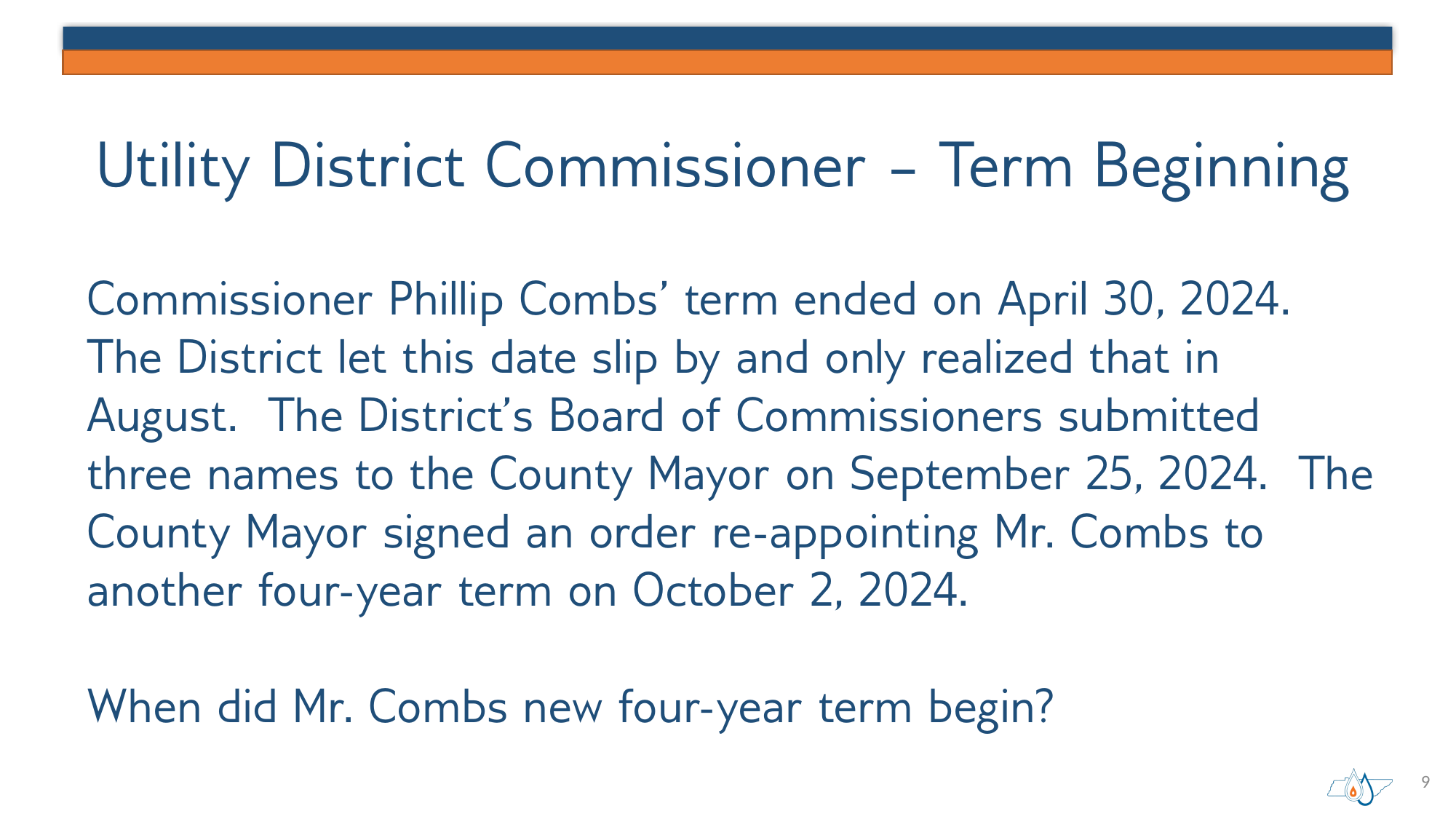

# Utility District Commissioner – Term Beginning
Commissioner Phillip Combs’ term ended on April 30, 2024.  The District let this date slip by and only realized that in August.  The District’s Board of Commissioners submitted three names to the County Mayor on September 25, 2024.  The County Mayor signed an order re-appointing Mr. Combs to another four-year term on October 2, 2024.

When did Mr. Combs new four-year term begin?

9